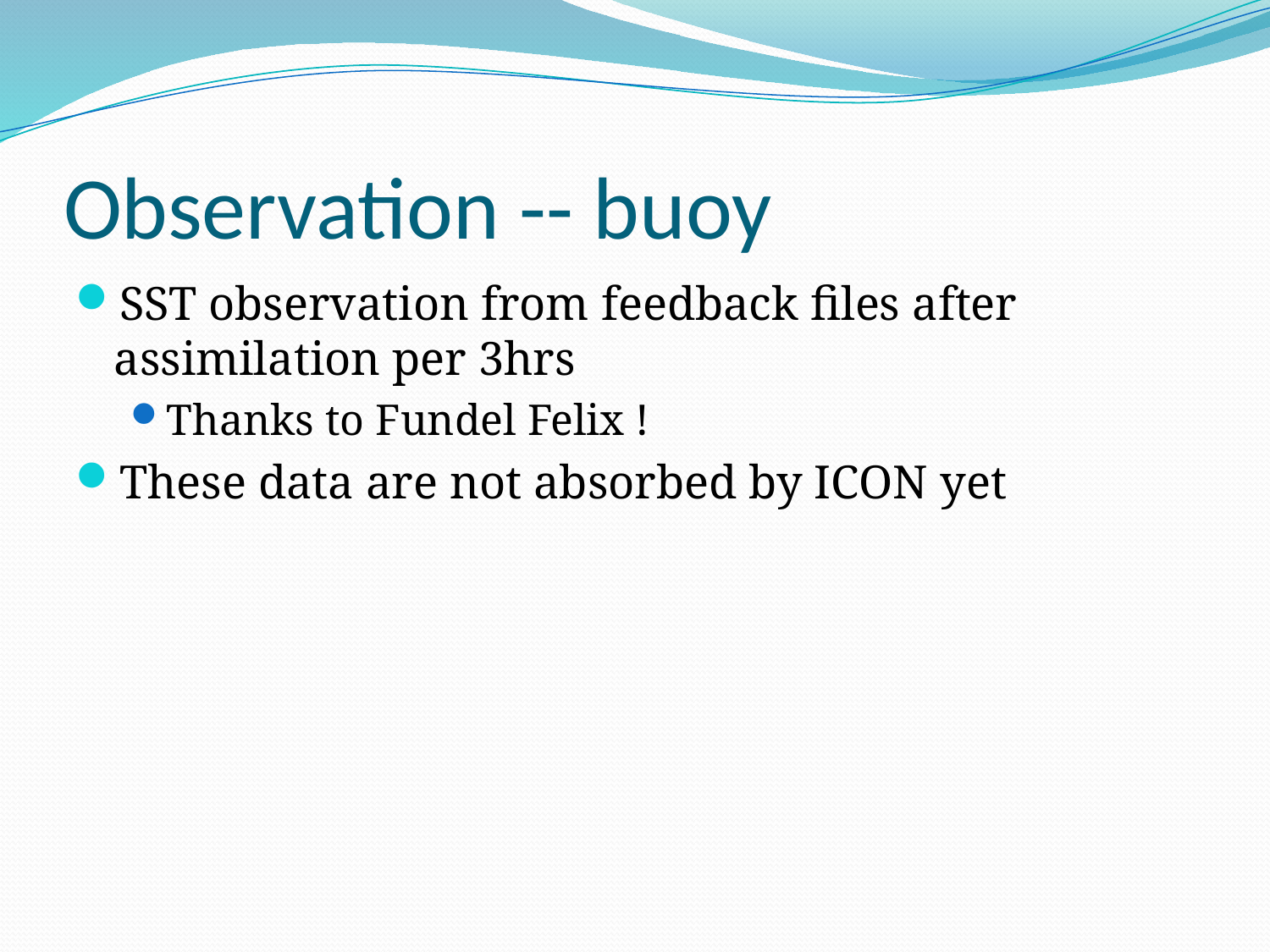

# Observation -- buoy
SST observation from feedback files after assimilation per 3hrs
Thanks to Fundel Felix !
These data are not absorbed by ICON yet